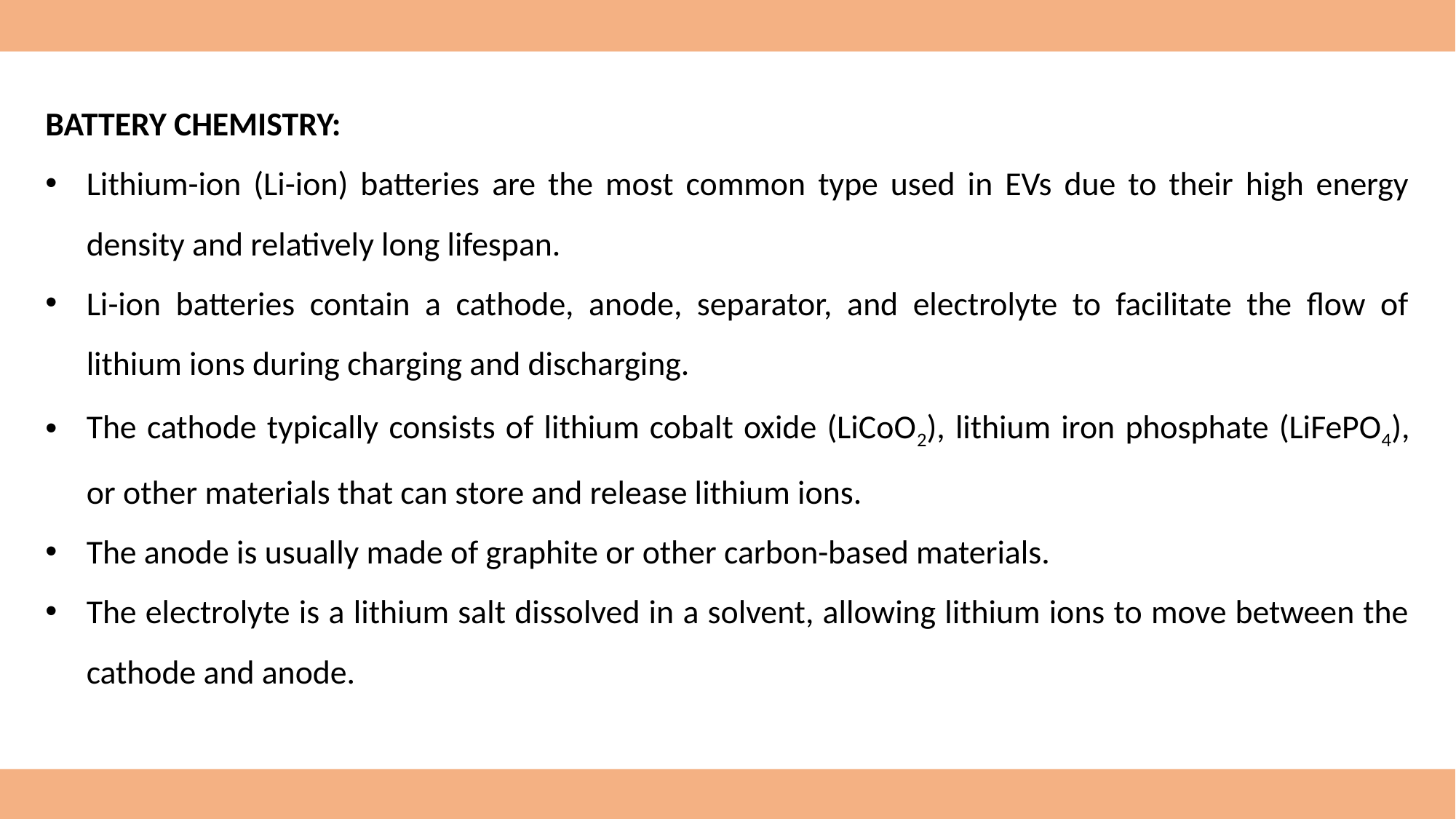

BATTERY CHEMISTRY:
Lithium-ion (Li-ion) batteries are the most common type used in EVs due to their high energy density and relatively long lifespan.
Li-ion batteries contain a cathode, anode, separator, and electrolyte to facilitate the flow of lithium ions during charging and discharging.
The cathode typically consists of lithium cobalt oxide (LiCoO2), lithium iron phosphate (LiFePO4), or other materials that can store and release lithium ions.
The anode is usually made of graphite or other carbon-based materials.
The electrolyte is a lithium salt dissolved in a solvent, allowing lithium ions to move between the cathode and anode.